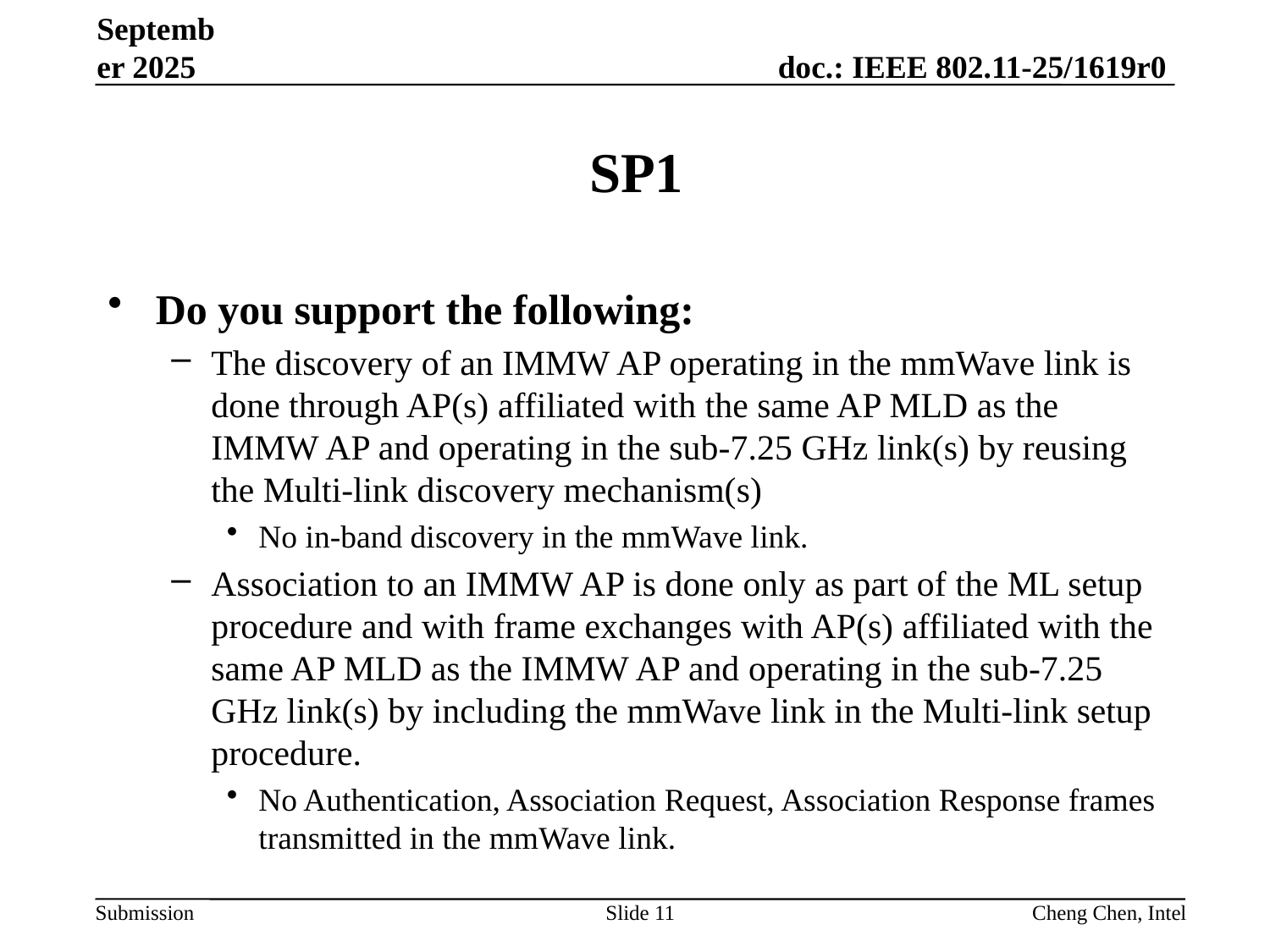

September 2025
# SP1
Do you support the following:
The discovery of an IMMW AP operating in the mmWave link is done through AP(s) affiliated with the same AP MLD as the IMMW AP and operating in the sub-7.25 GHz link(s) by reusing the Multi-link discovery mechanism(s)
No in-band discovery in the mmWave link.
Association to an IMMW AP is done only as part of the ML setup procedure and with frame exchanges with AP(s) affiliated with the same AP MLD as the IMMW AP and operating in the sub-7.25 GHz link(s) by including the mmWave link in the Multi-link setup procedure.
No Authentication, Association Request, Association Response frames transmitted in the mmWave link.

Slide 11
Cheng Chen, Intel